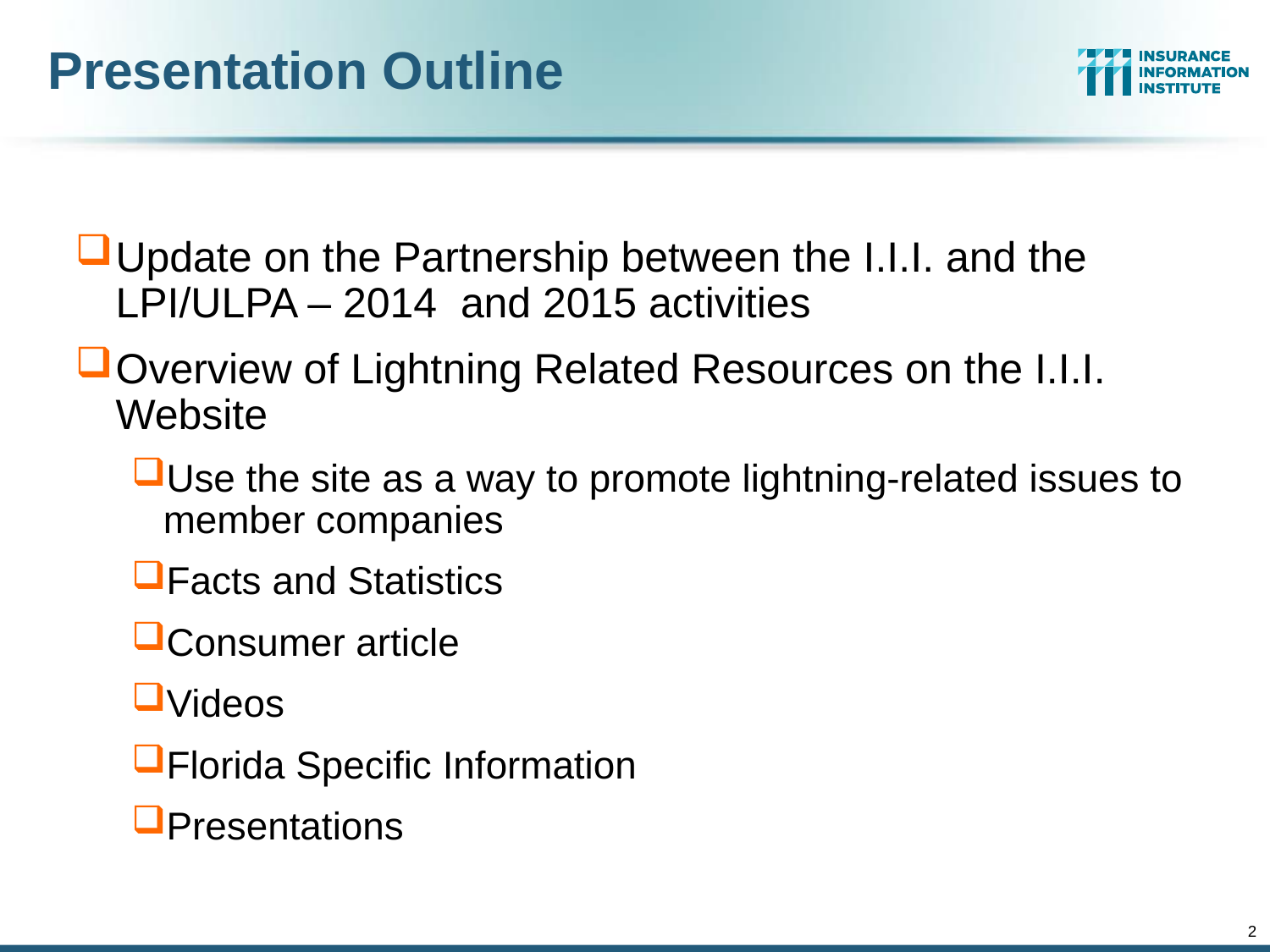

# Presentation Outline
Update on the Partnership between the I.I.I. and the LPI/ULPA – 2014  and 2015 activities
Overview of Lightning Related Resources on the I.I.I. Website
Use the site as a way to promote lightning-related issues to member companies
Facts and Statistics
Consumer article
Videos
Florida Specific Information
Presentations

2
12/01/09 - 9pm
eSlide – P6466 – The Financial Crisis and the Future of the P/C